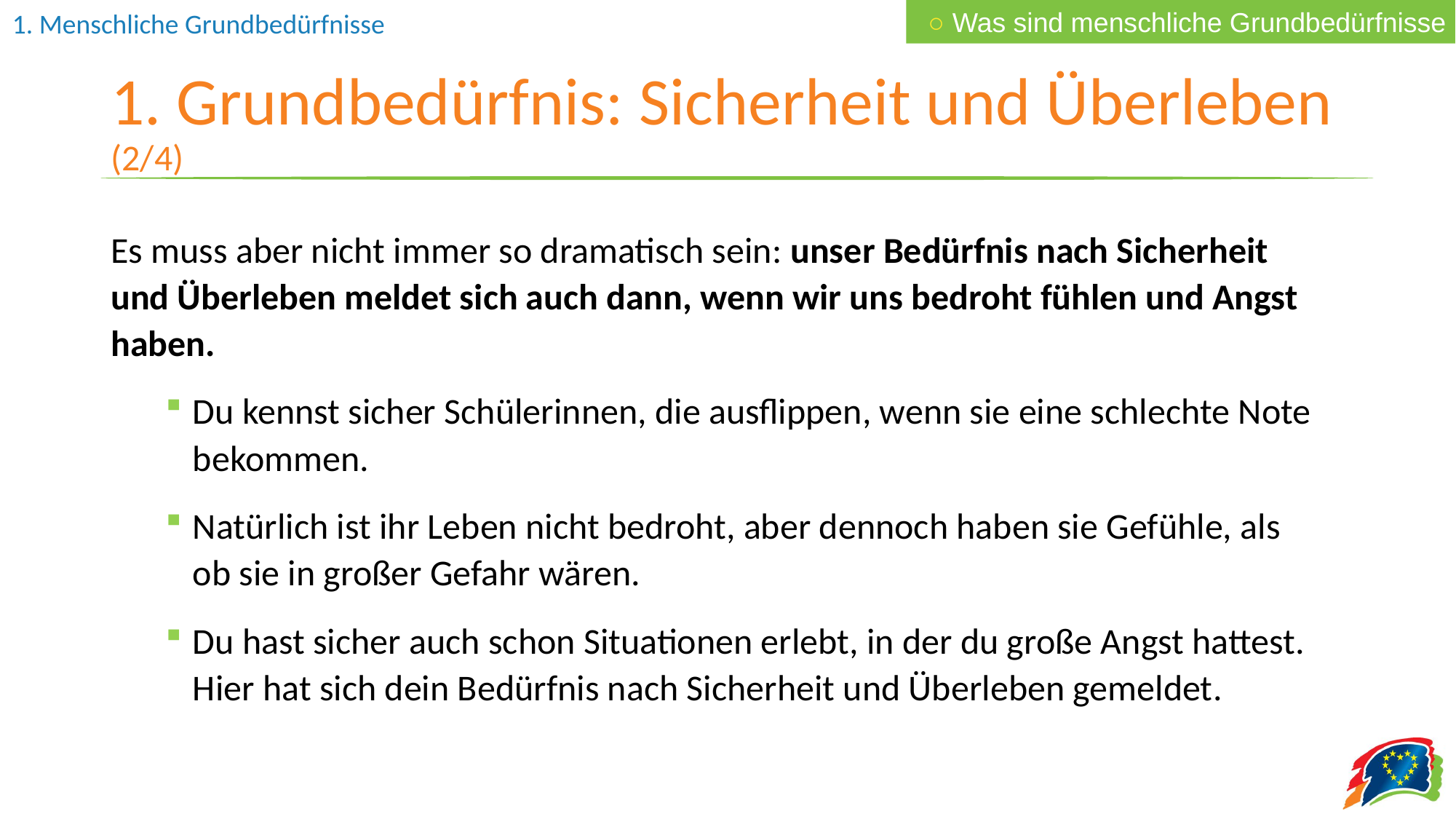

○ Was sind menschliche Grundbedürfnisse
# 1. Grundbedürfnis: Sicherheit und Überleben   (2/4)
Es muss aber nicht immer so dramatisch sein: unser Bedürfnis nach Sicherheit und Überleben meldet sich auch dann, wenn wir uns bedroht fühlen und Angst haben.
Du kennst sicher Schülerinnen, die ausflippen, wenn sie eine schlechte Note bekommen.
Natürlich ist ihr Leben nicht bedroht, aber dennoch haben sie Gefühle, als ob sie in großer Gefahr wären.
Du hast sicher auch schon Situationen erlebt, in der du große Angst hattest. Hier hat sich dein Bedürfnis nach Sicherheit und Überleben gemeldet.